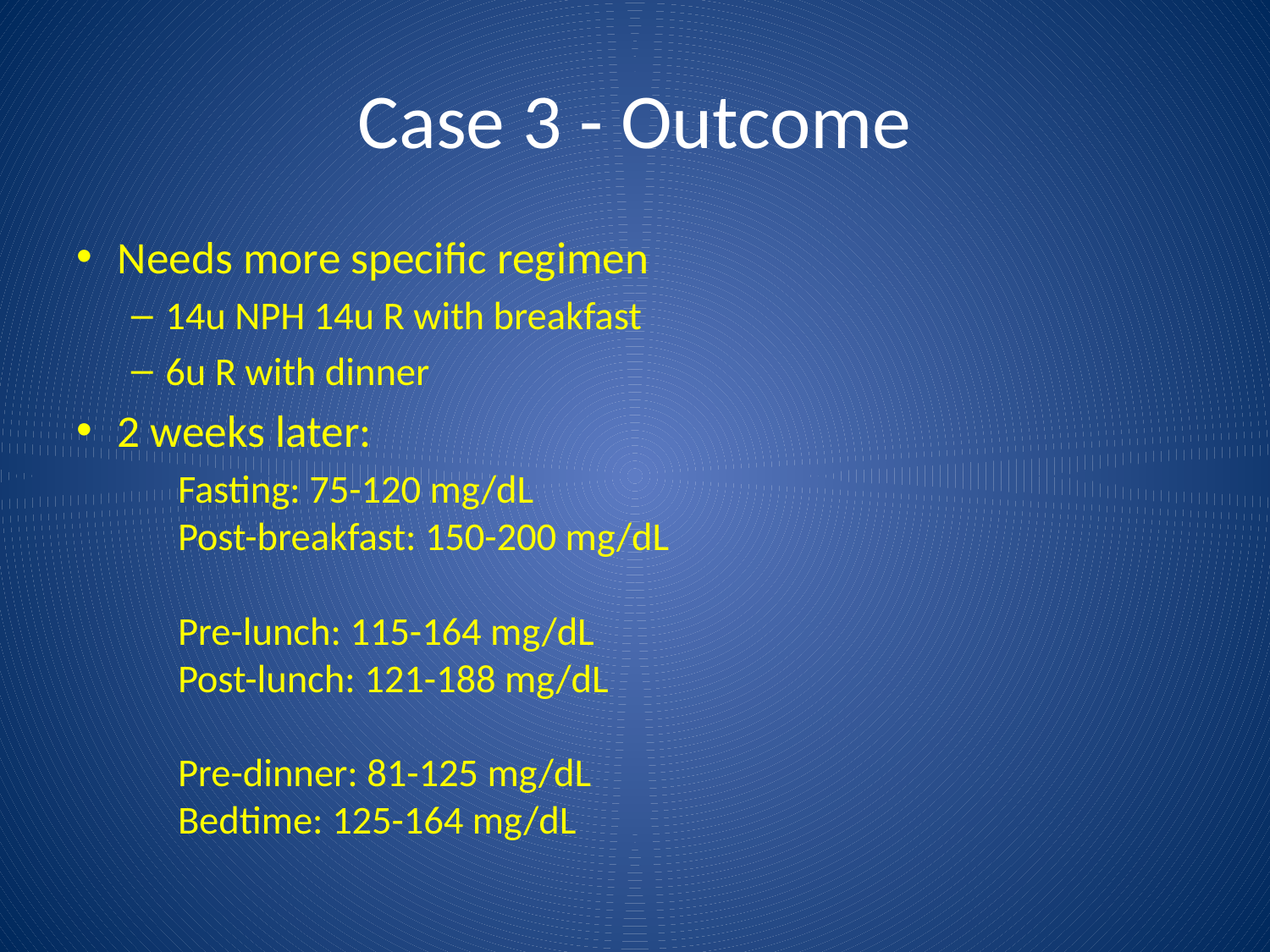

# Case 3 - Outcome
Needs more specific regimen
14u NPH 14u R with breakfast
6u R with dinner
2 weeks later:
	Fasting: 75-120 mg/dL
	Post-breakfast: 150-200 mg/dL
	Pre-lunch: 115-164 mg/dL
	Post-lunch: 121-188 mg/dL
	Pre-dinner: 81-125 mg/dL
	Bedtime: 125-164 mg/dL